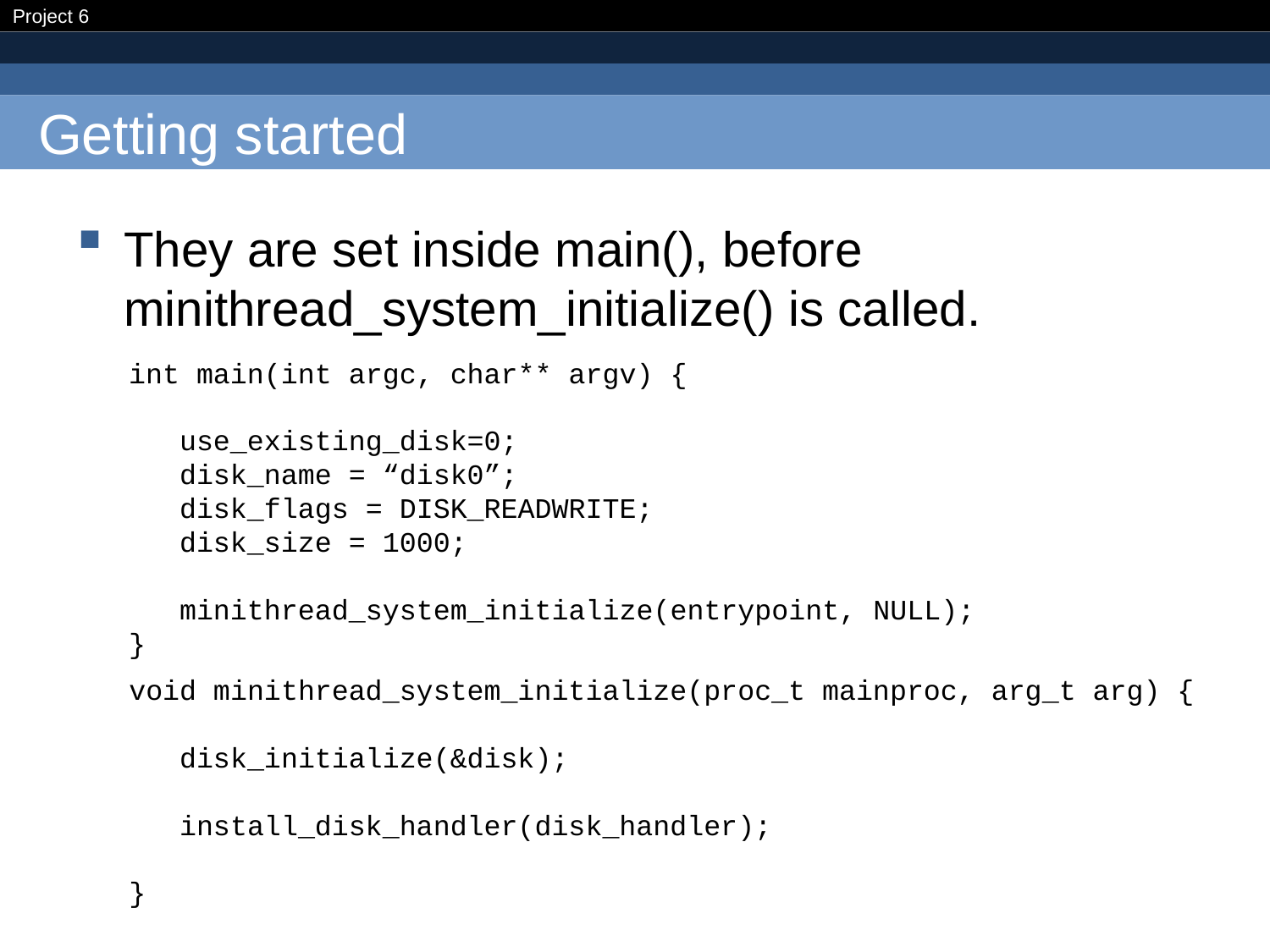

# Getting started
They are set inside main(), before minithread_system_initialize() is called.

int main(int argc, char** argv) {
   use_existing_disk=0;
   disk_name = “disk0”;
   disk_flags = DISK_READWRITE;
   disk_size = 1000;
   minithread_system_initialize(entrypoint, NULL);
}
void minithread_system_initialize(proc_t mainproc, arg_t arg) {
   disk_initialize(&disk);
   install_disk_handler(disk_handler);
}